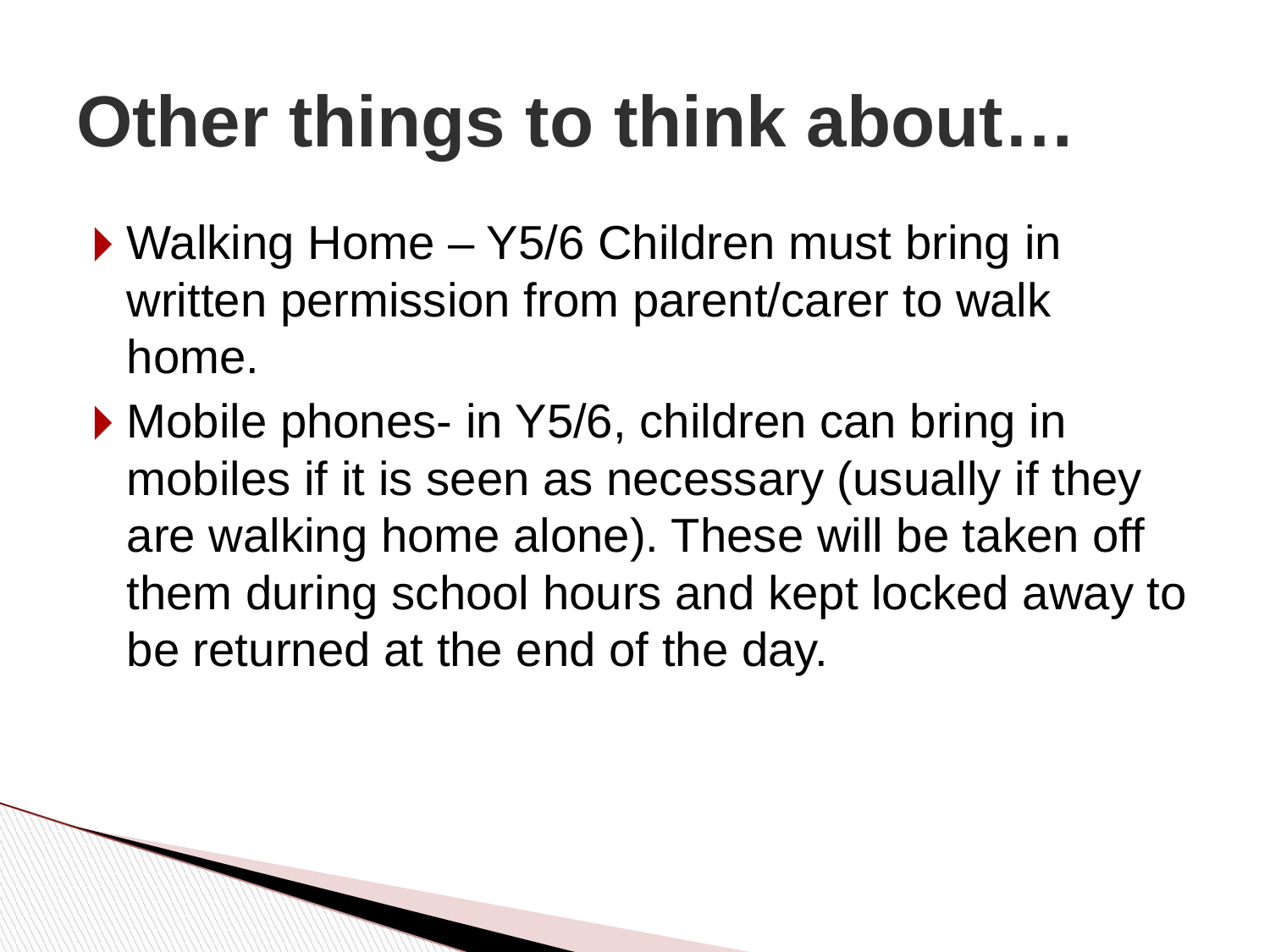

Other things to think about…
Walking Home – Y5/6 Children must bring in written permission from parent/carer to walk home.
Mobile phones- in Y5/6, children can bring in mobiles if it is seen as necessary (usually if they are walking home alone). These will be taken off them during school hours and kept locked away to be returned at the end of the day.